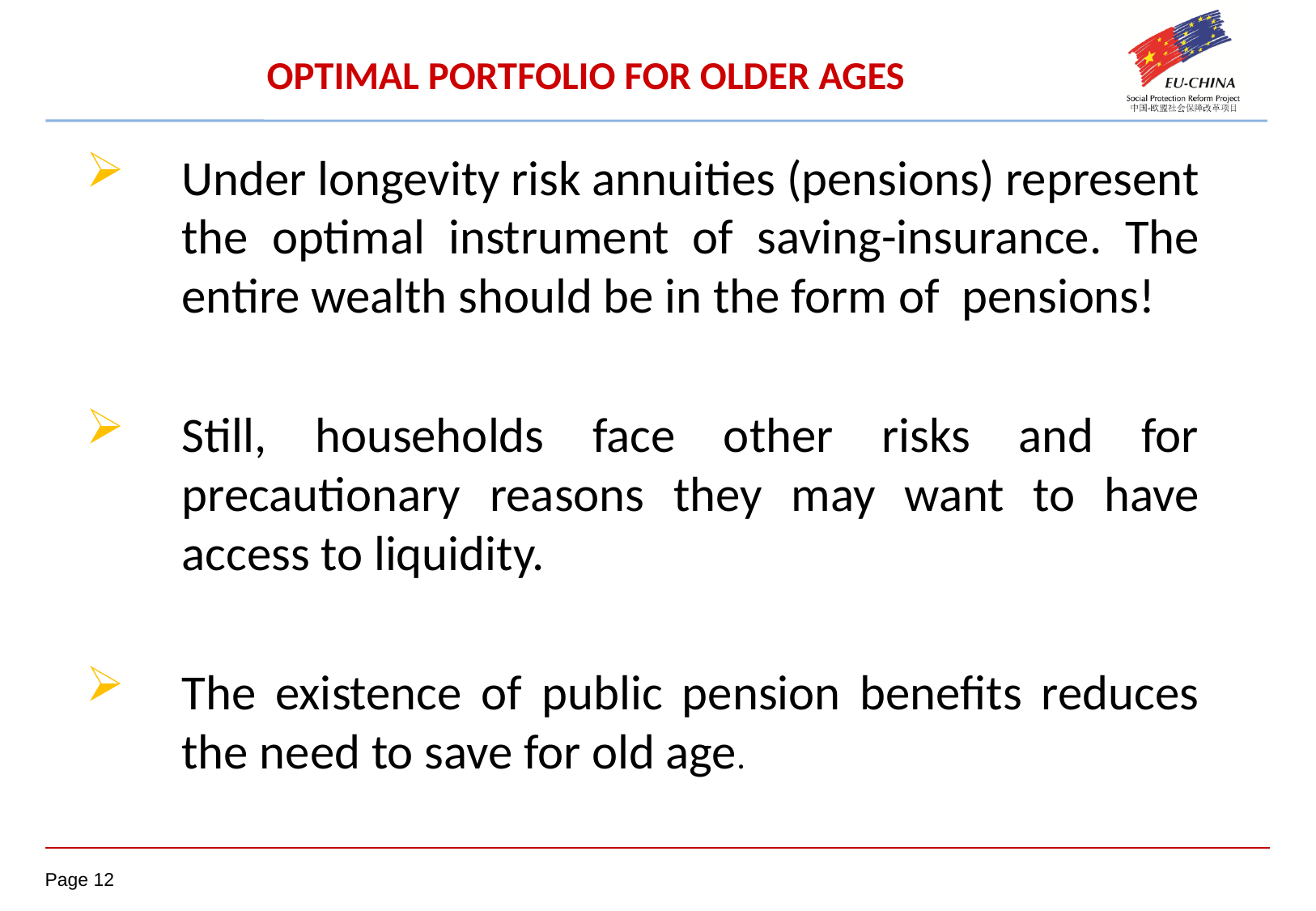

# OPTIMAL PORTFOLIO FOR OLDER AGES

Under longevity risk annuities (pensions) represent the optimal instrument of saving-insurance. The entire wealth should be in the form of  pensions!

Still, households face other risks and for precautionary reasons they may want to have access to liquidity.

The existence of public pension benefits reduces the need to save for old age.